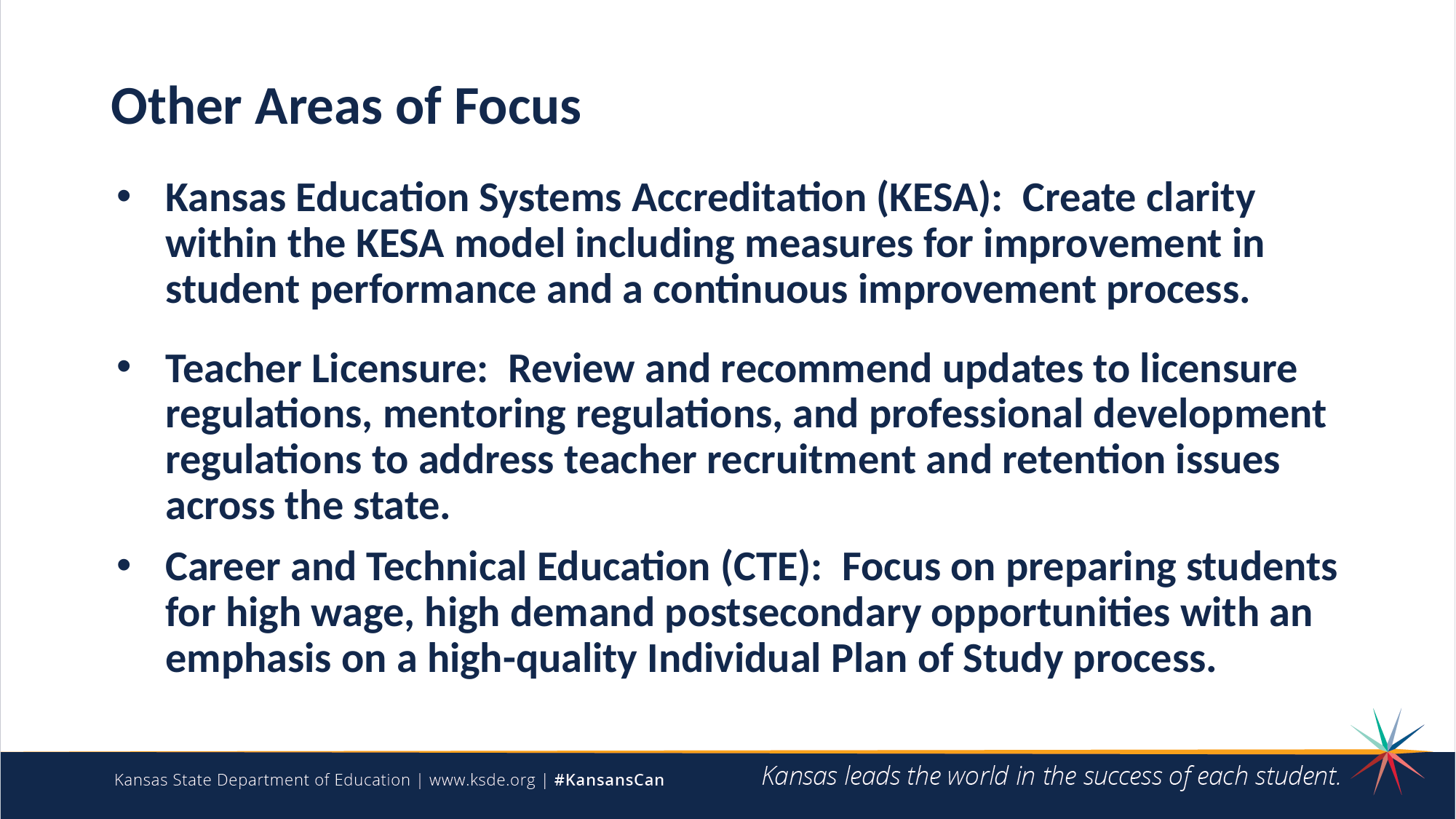

# Other Areas of Focus
Kansas Education Systems Accreditation (KESA):  Create clarity within the KESA model including measures for improvement in student performance and a continuous improvement process.
Teacher Licensure:  Review and recommend updates to licensure regulations, mentoring regulations, and professional development regulations to address teacher recruitment and retention issues across the state.
Career and Technical Education (CTE):  Focus on preparing students for high wage, high demand postsecondary opportunities with an emphasis on a high-quality Individual Plan of Study process.